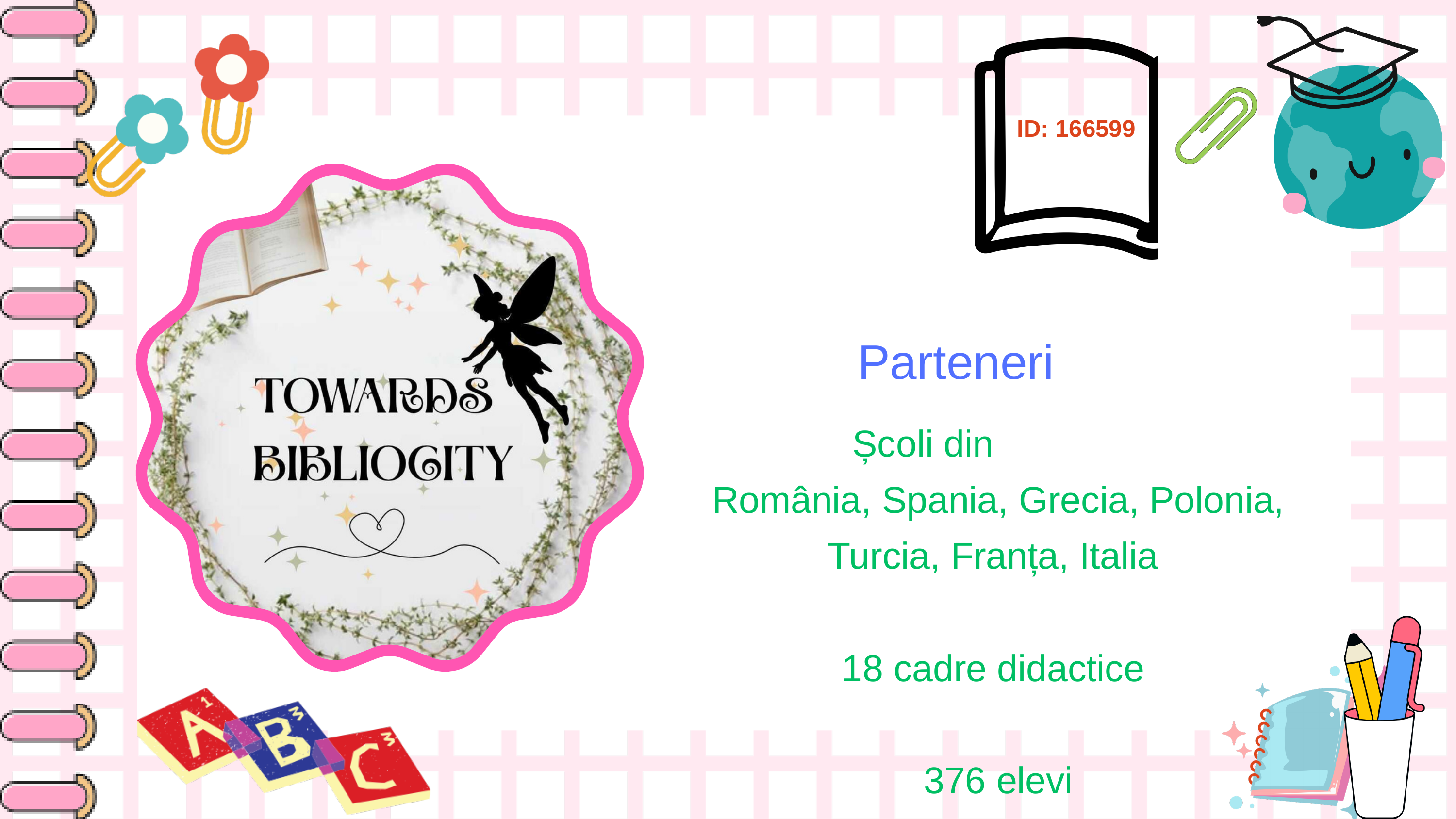

ID: 166599

Parteneri

                Școli din
România, Spania, Grecia, Polonia, Turcia, Franța, Italia

18 cadre didactice

376 elevi